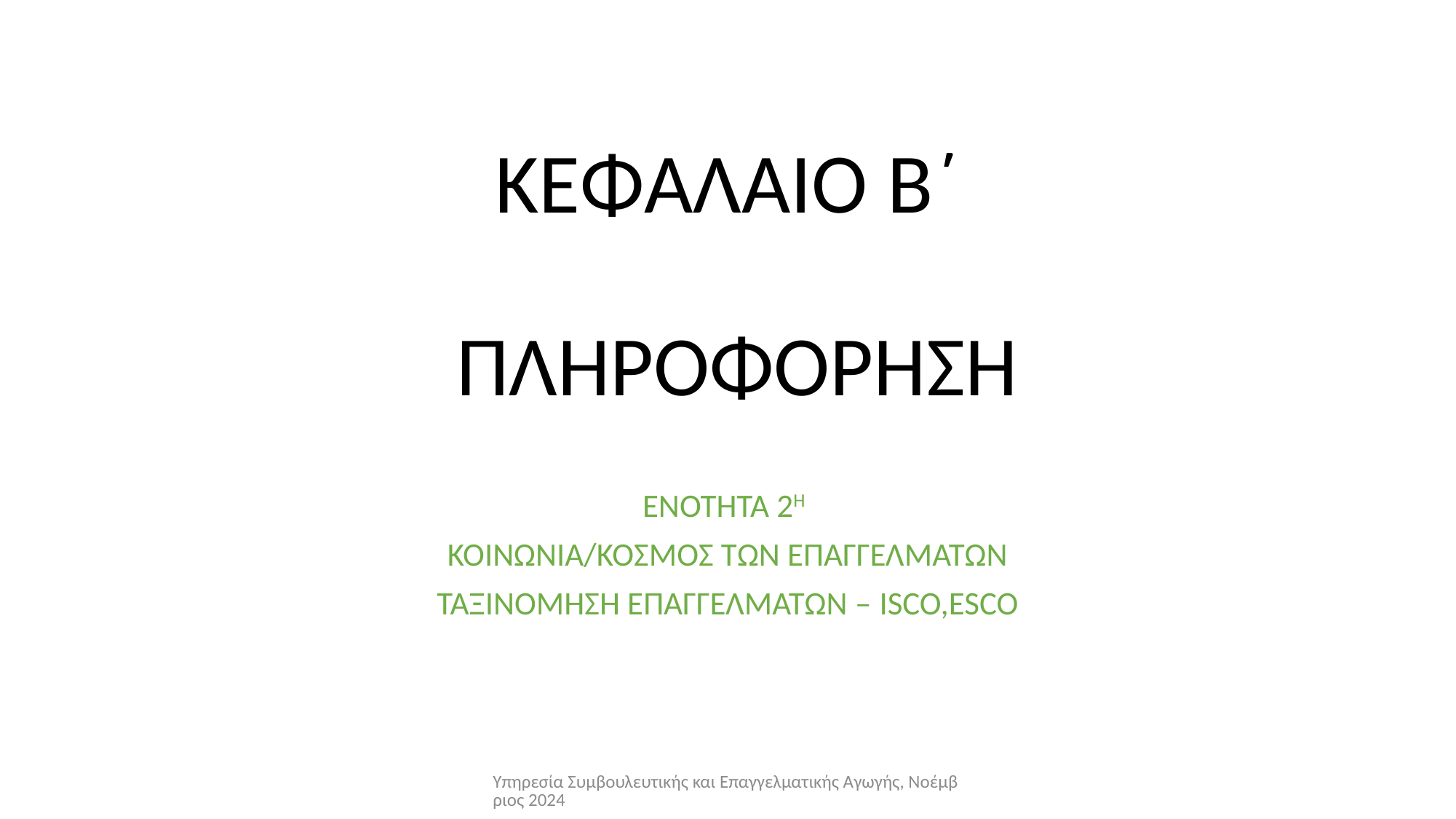

# ΚΕΦΑΛΑΙΟ Β΄ ΠΛΗΡΟΦΟΡΗΣΗ

ΕΝΟΤΗΤΑ 2Η
ΚΟΙΝΩΝΙΑ/ΚΟΣΜΟΣ ΤΩΝ ΕΠΑΓΓΕΛΜΑΤΩΝ
ΤΑΞΙΝΟΜΗΣΗ ΕΠΑΓΓΕΛΜΑΤΩΝ – ISCO,ESCO
Υπηρεσία Συμβουλευτικής και Επαγγελματικής Αγωγής, Νοέμβριος 2024